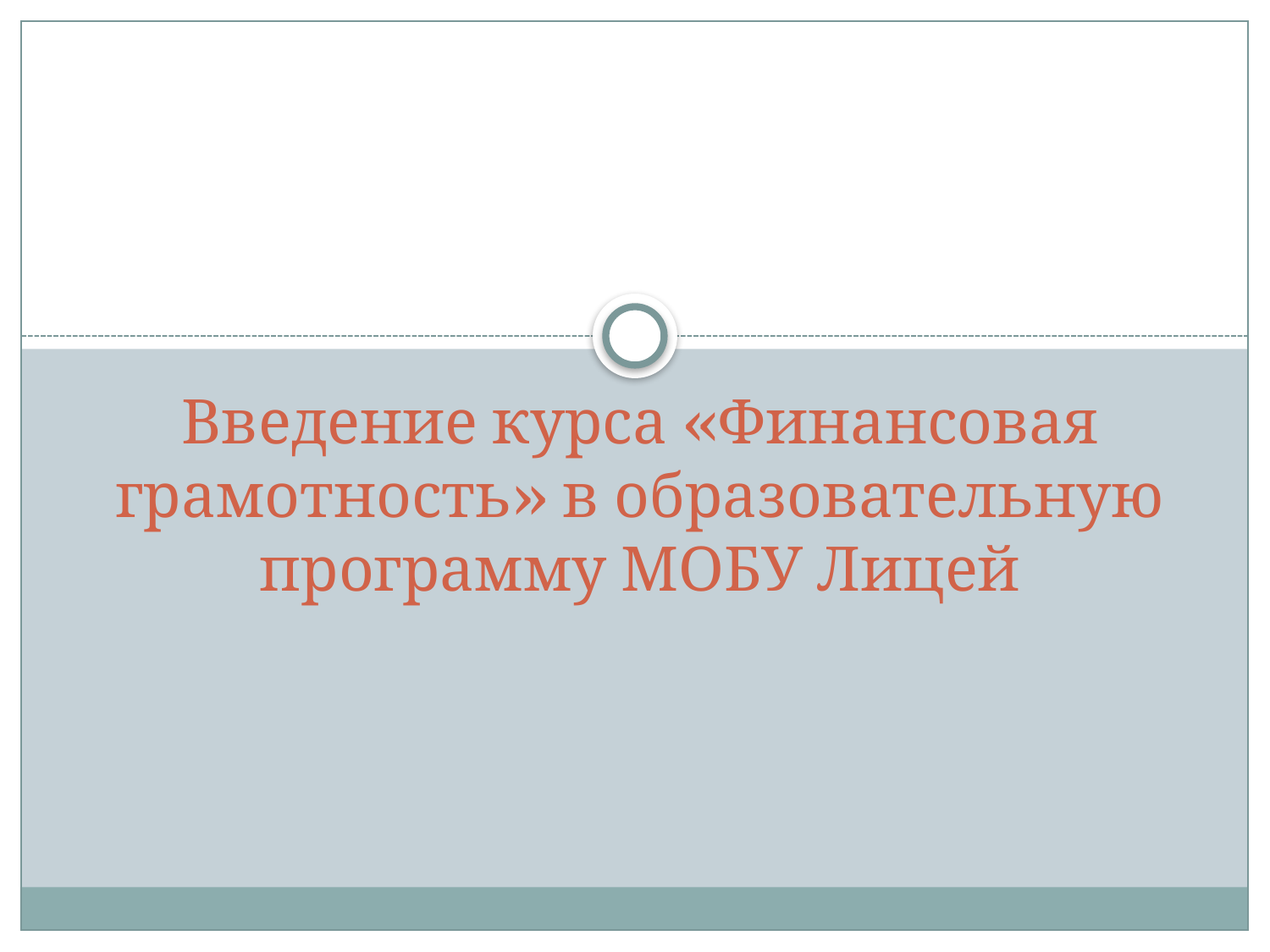

# Введение курса «Финансовая грамотность» в образовательную программу МОБУ Лицей